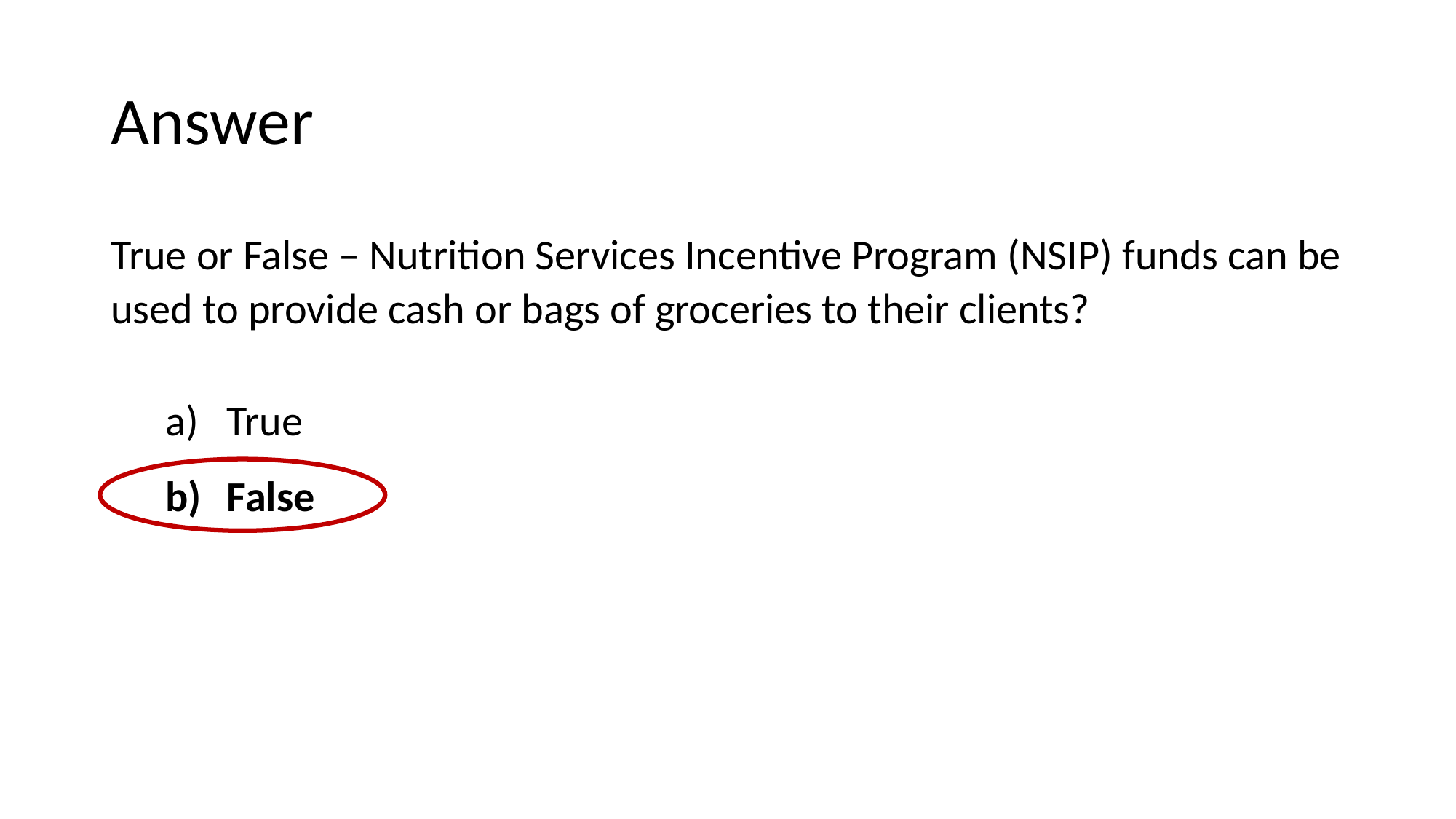

# Answer
True or False – Nutrition Services Incentive Program (NSIP) funds can be used to provide cash or bags of groceries to their clients?

True
False